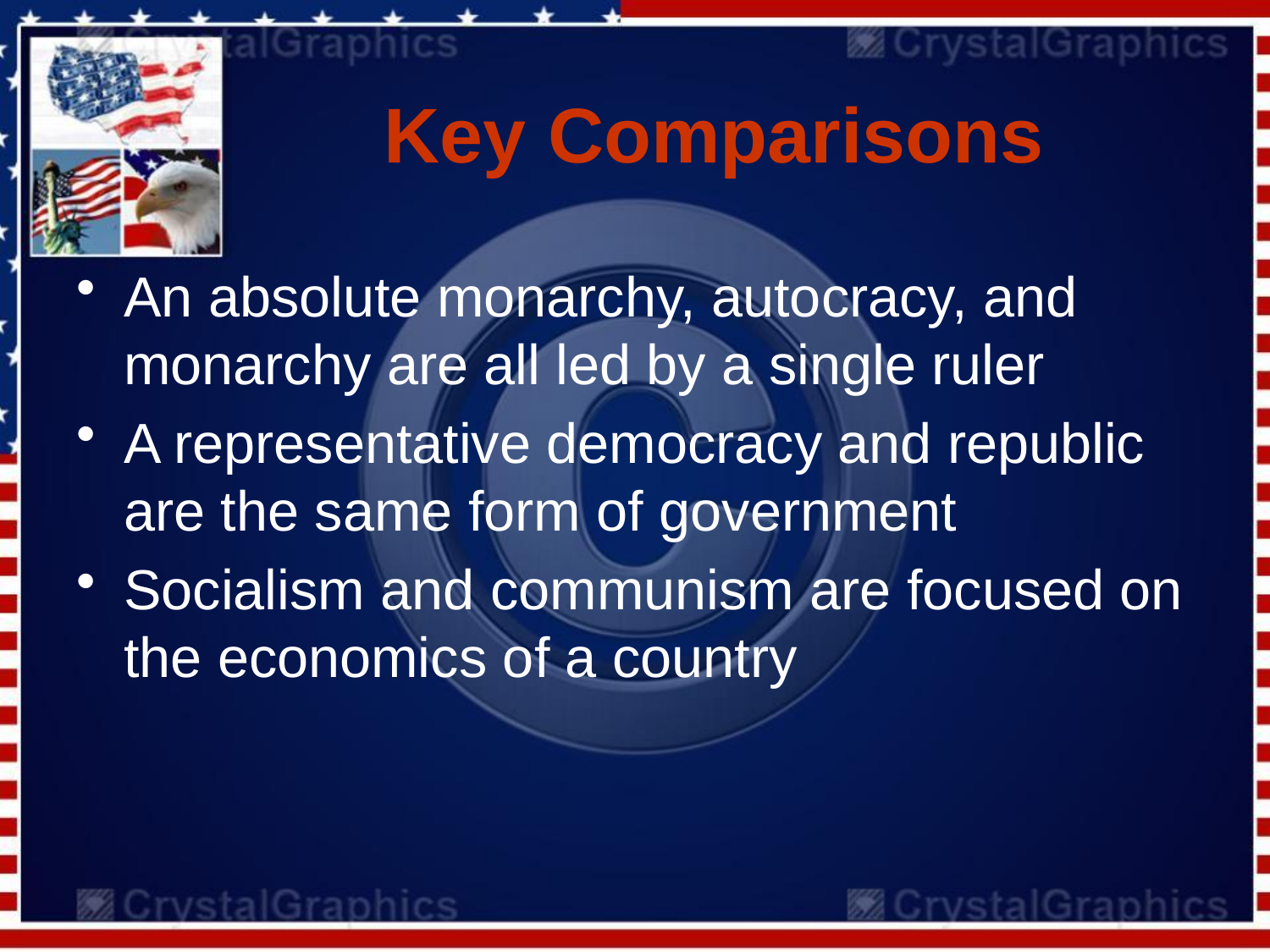

# Key Comparisons
An absolute monarchy, autocracy, and monarchy are all led by a single ruler
A representative democracy and republic are the same form of government
Socialism and communism are focused on the economics of a country